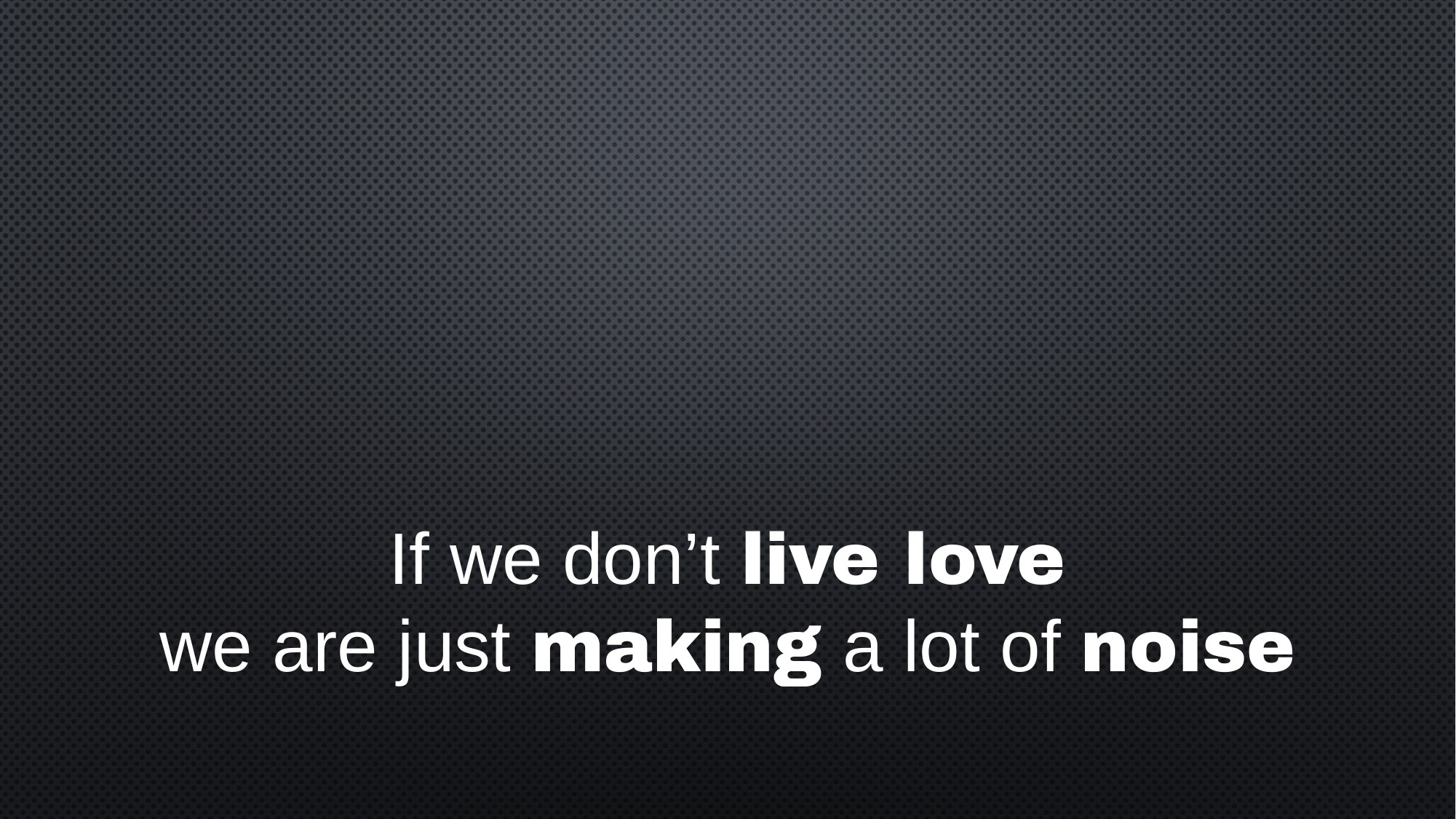

#
If we don’t live love
we are just making a lot of noise